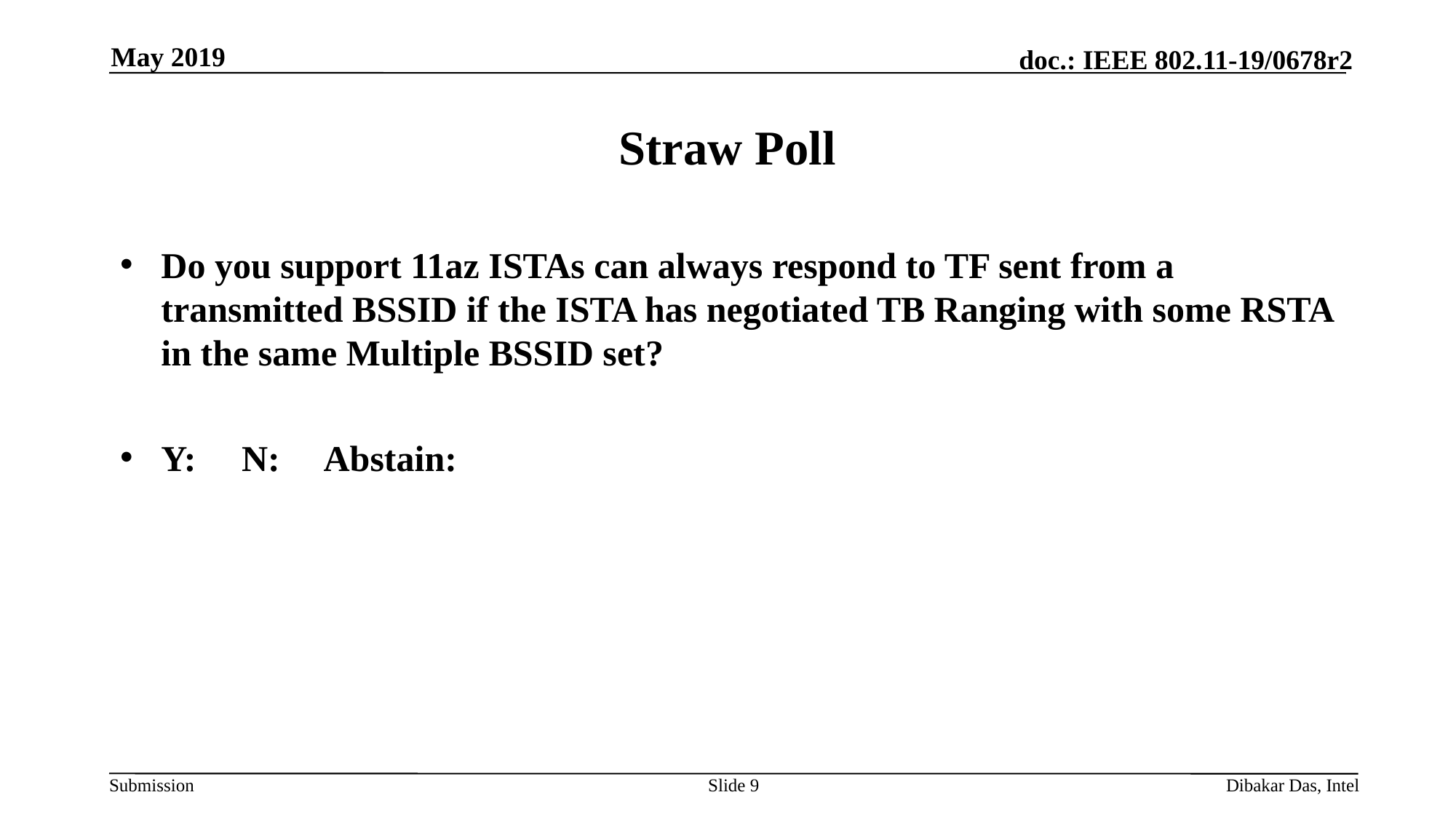

May 2019
# Straw Poll
Do you support 11az ISTAs can always respond to TF sent from a transmitted BSSID if the ISTA has negotiated TB Ranging with some RSTA in the same Multiple BSSID set?

Y:     N:     Abstain:
Slide 9
Dibakar Das, Intel